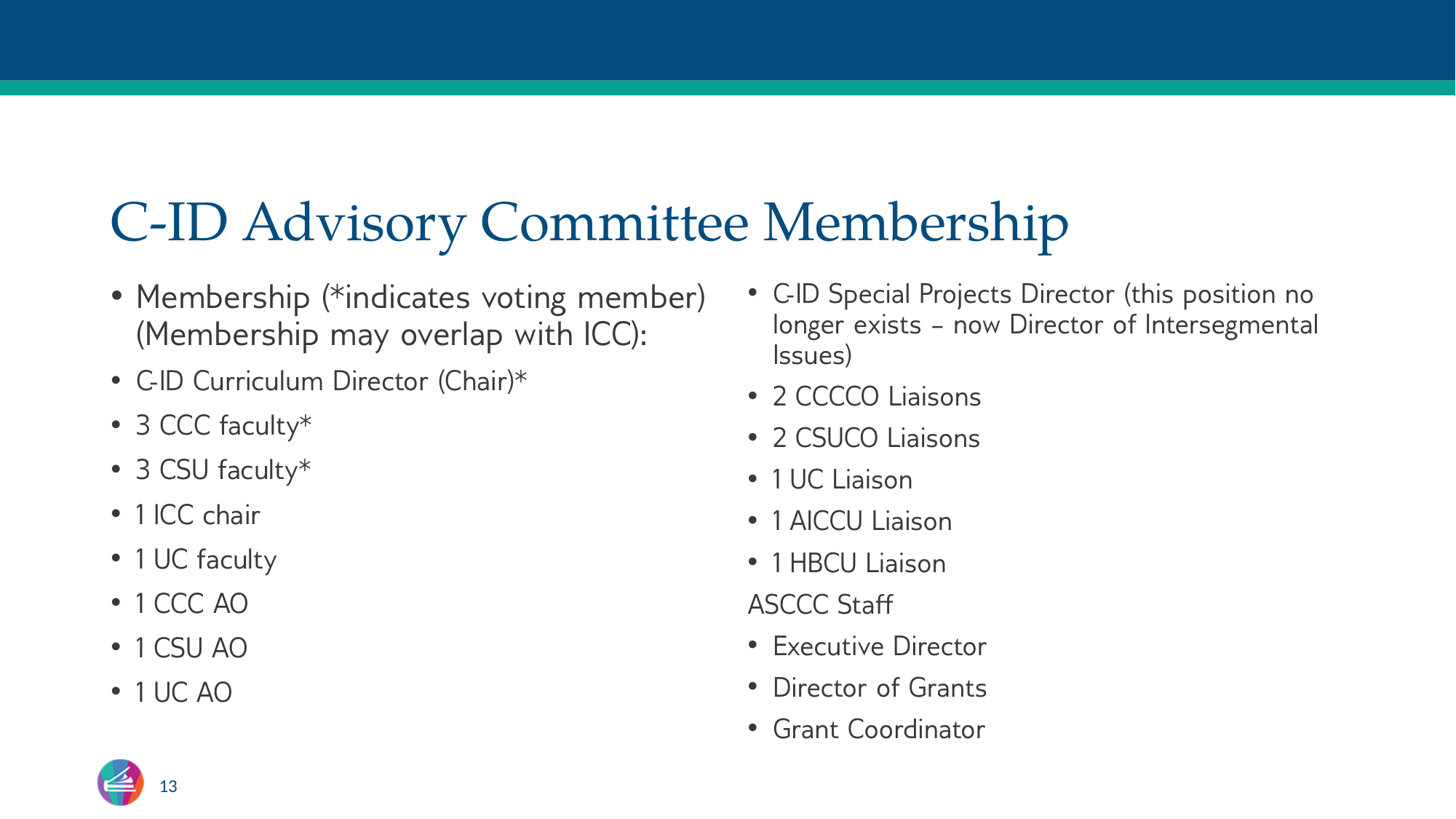

# C-ID Advisory Committee Membership
Membership (*indicates voting member) (Membership may overlap with ICC):
C-ID Curriculum Director (Chair)*
3 CCC faculty*
3 CSU faculty*
1 ICC chair
1 UC faculty
1 CCC AO
1 CSU AO
1 UC AO

C-ID Special Projects Director (this position no longer exists – now Director of Intersegmental Issues)
2 CCCCO Liaisons
2 CSUCO Liaisons
1 UC Liaison
1 AICCU Liaison
1 HBCU Liaison
ASCCC Staff
Executive Director
Director of Grants
Grant Coordinator

13